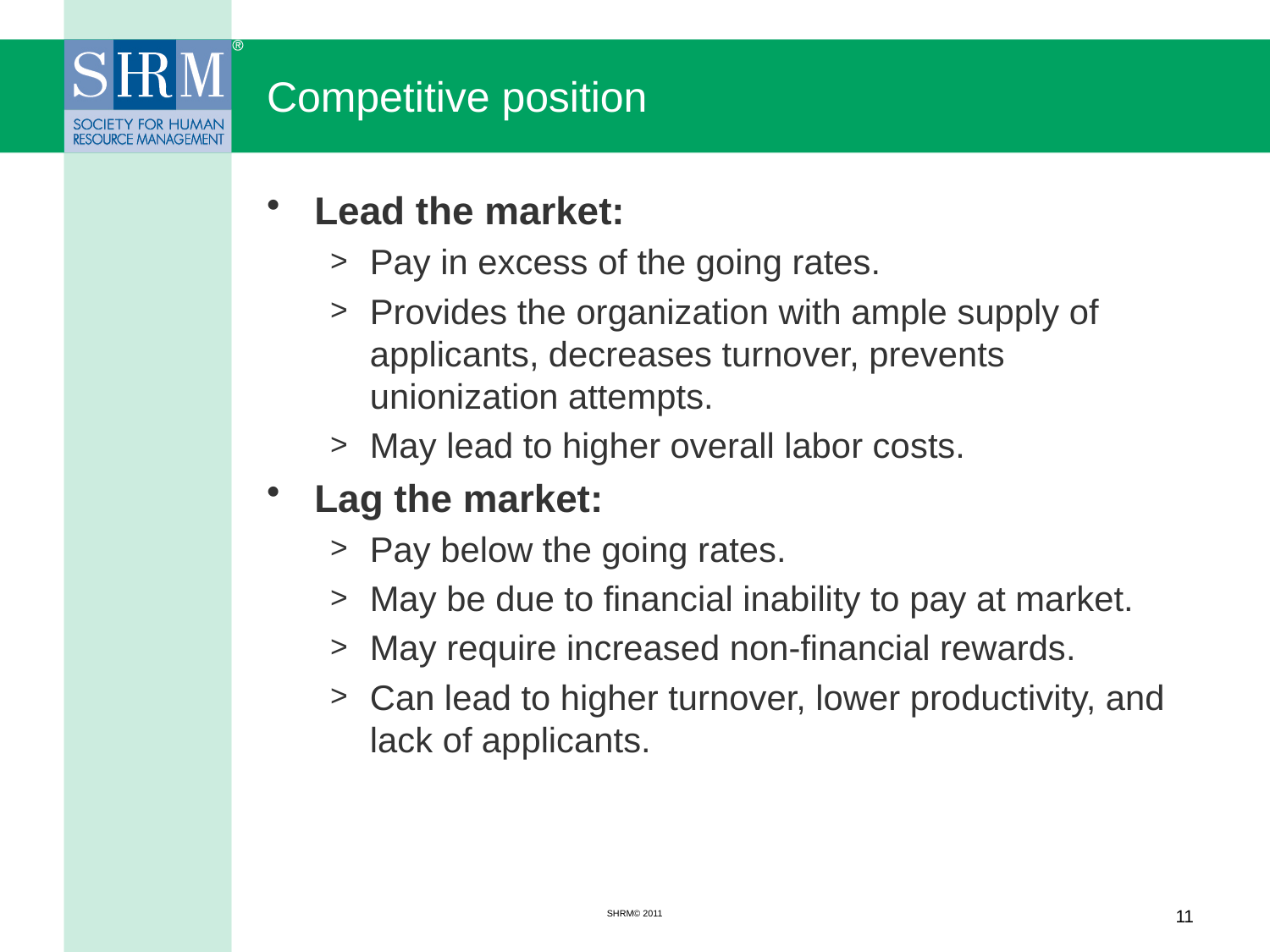

# Competitive position
Lead the market:
Pay in excess of the going rates.
Provides the organization with ample supply of applicants, decreases turnover, prevents unionization attempts.
May lead to higher overall labor costs.
Lag the market:
Pay below the going rates.
May be due to financial inability to pay at market.
May require increased non-financial rewards.
Can lead to higher turnover, lower productivity, and lack of applicants.
SHRM© 2011
11